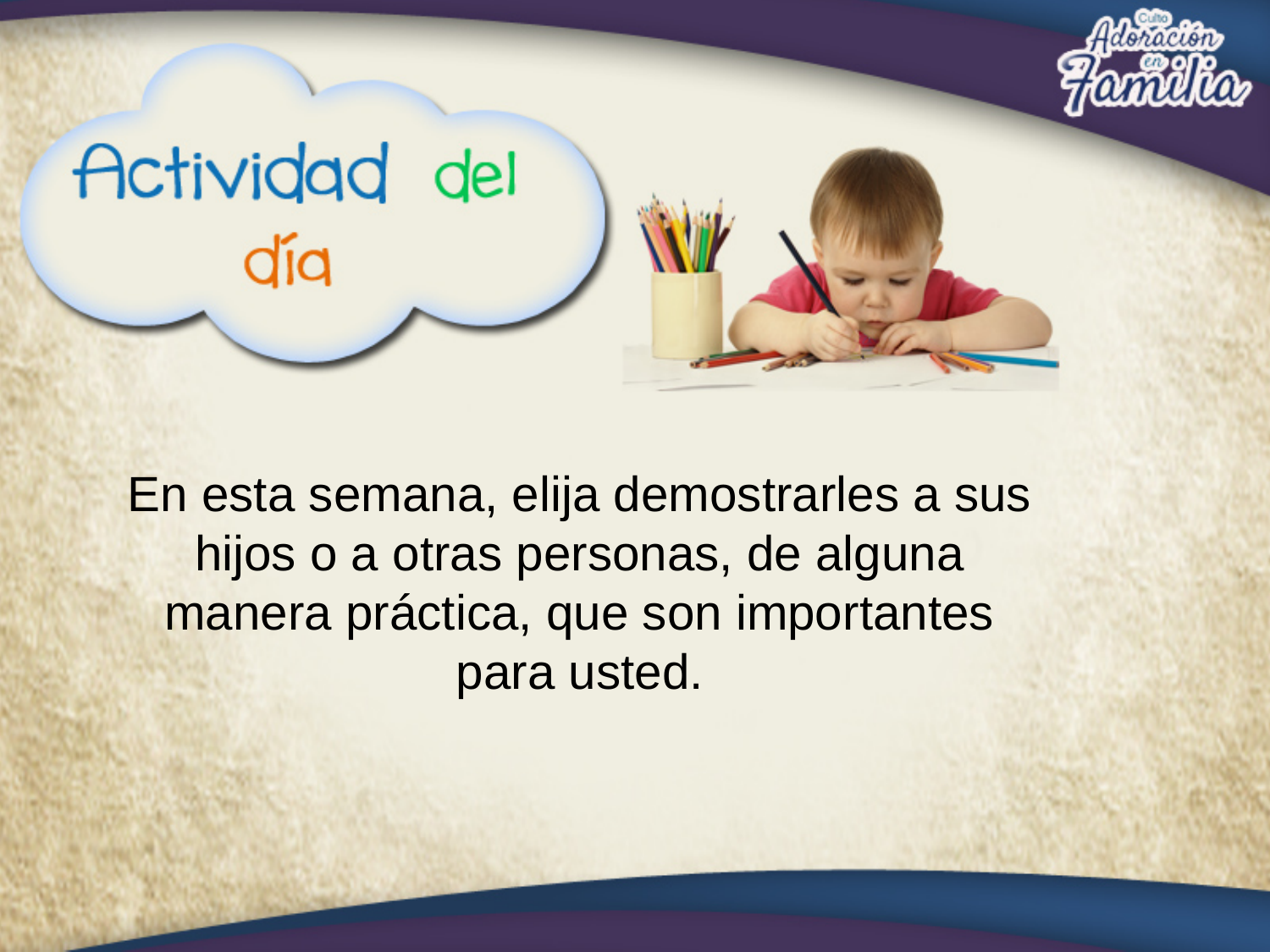

En esta semana, elija demostrarles a sus hijos o a otras personas, de alguna manera práctica, que son importantes
para usted.